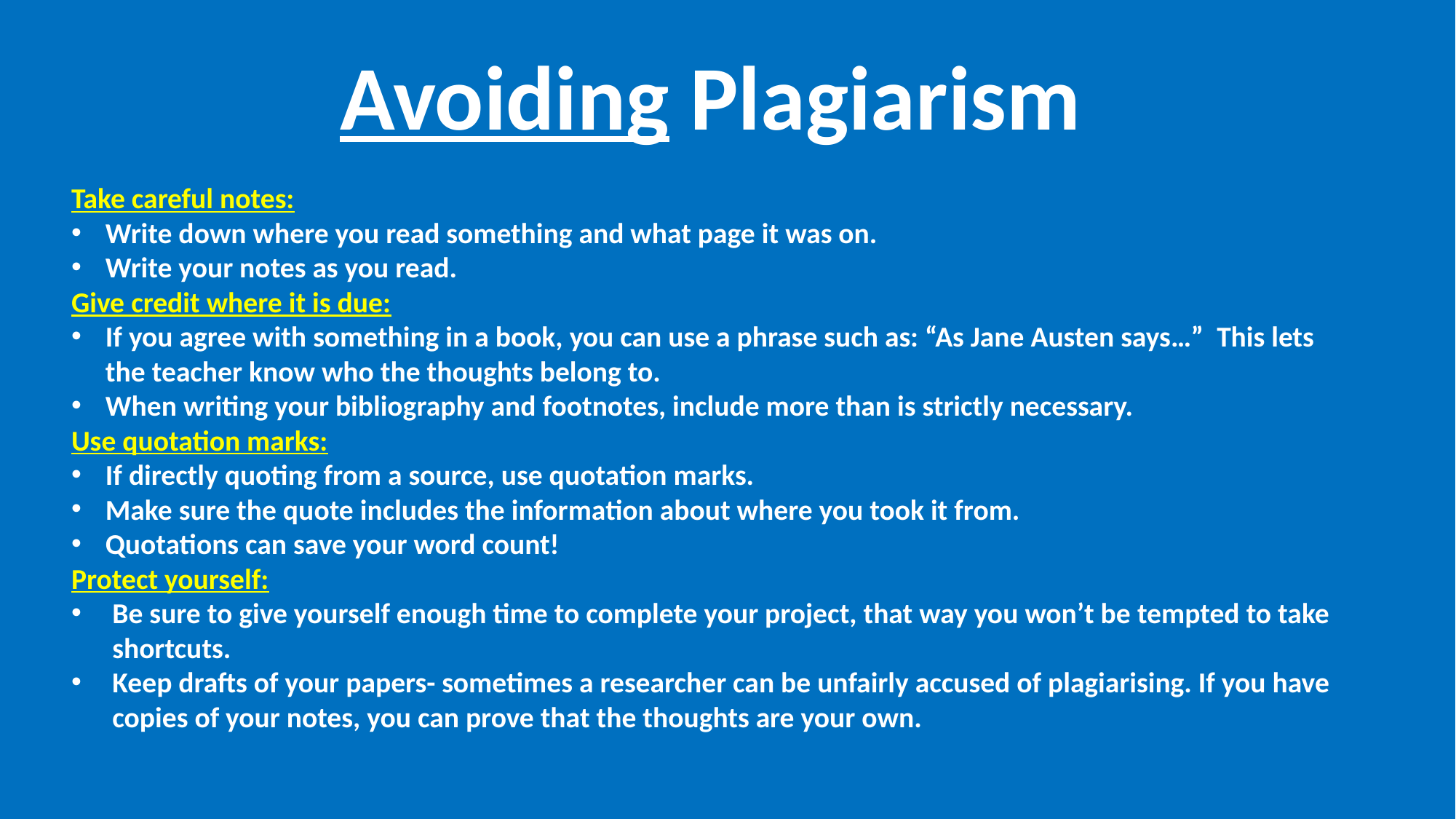

Avoiding Plagiarism
Take careful notes:
Write down where you read something and what page it was on.
Write your notes as you read.
Give credit where it is due:
If you agree with something in a book, you can use a phrase such as: “As Jane Austen says…”  This lets the teacher know who the thoughts belong to.
When writing your bibliography and footnotes, include more than is strictly necessary.
Use quotation marks:
If directly quoting from a source, use quotation marks.
Make sure the quote includes the information about where you took it from.
Quotations can save your word count!
Protect yourself:
Be sure to give yourself enough time to complete your project, that way you won’t be tempted to take shortcuts.
Keep drafts of your papers- sometimes a researcher can be unfairly accused of plagiarising. If you have copies of your notes, you can prove that the thoughts are your own.